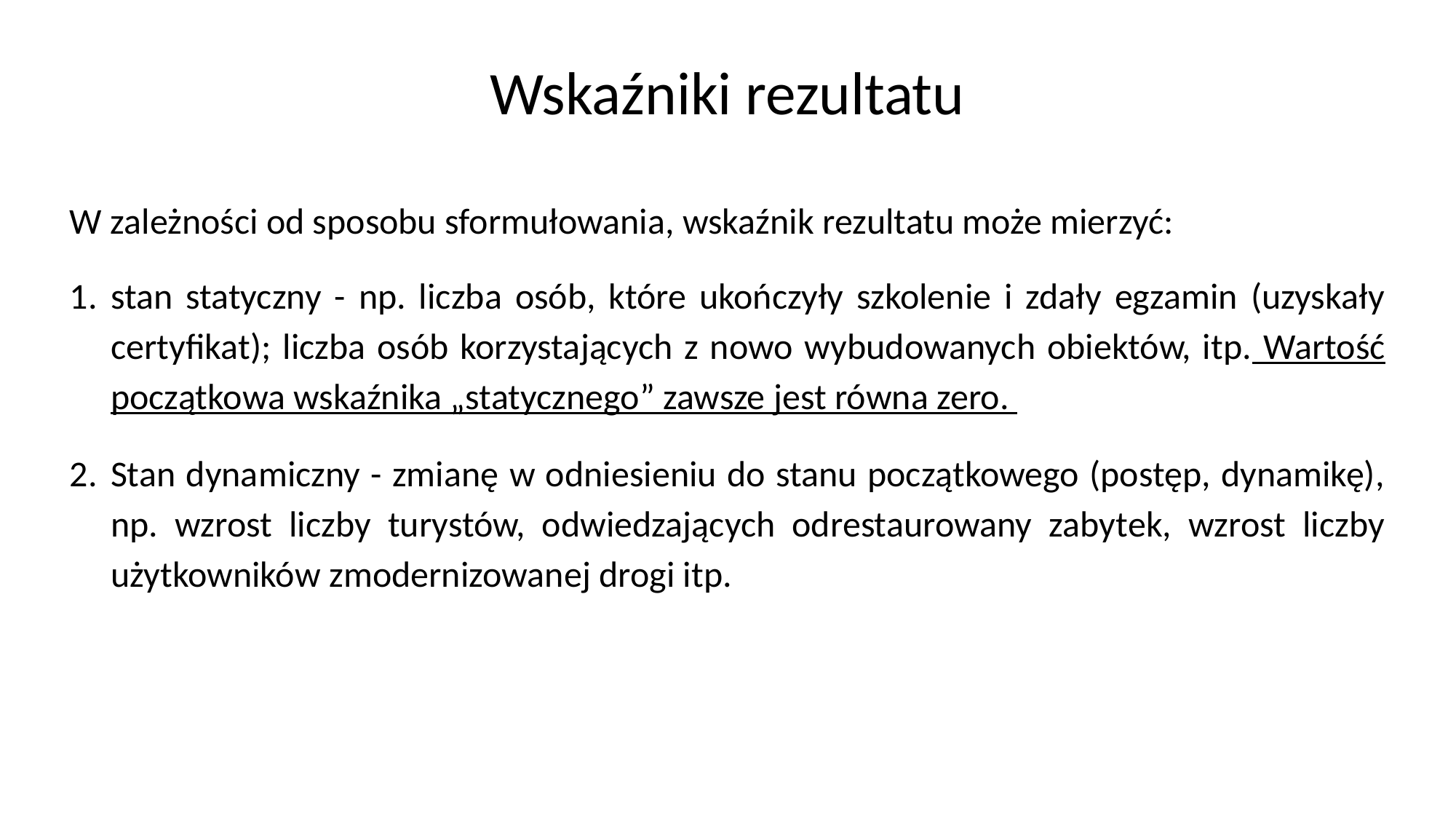

# Wskaźniki rezultatu
W zależności od sposobu sformułowania, wskaźnik rezultatu może mierzyć:
stan statyczny - np. liczba osób, które ukończyły szkolenie i zdały egzamin (uzyskały certyfikat); liczba osób korzystających z nowo wybudowanych obiektów, itp. Wartość początkowa wskaźnika „statycznego” zawsze jest równa zero.
Stan dynamiczny - zmianę w odniesieniu do stanu początkowego (postęp, dynamikę), np. wzrost liczby turystów, odwiedzających odrestaurowany zabytek, wzrost liczby użytkowników zmodernizowanej drogi itp.